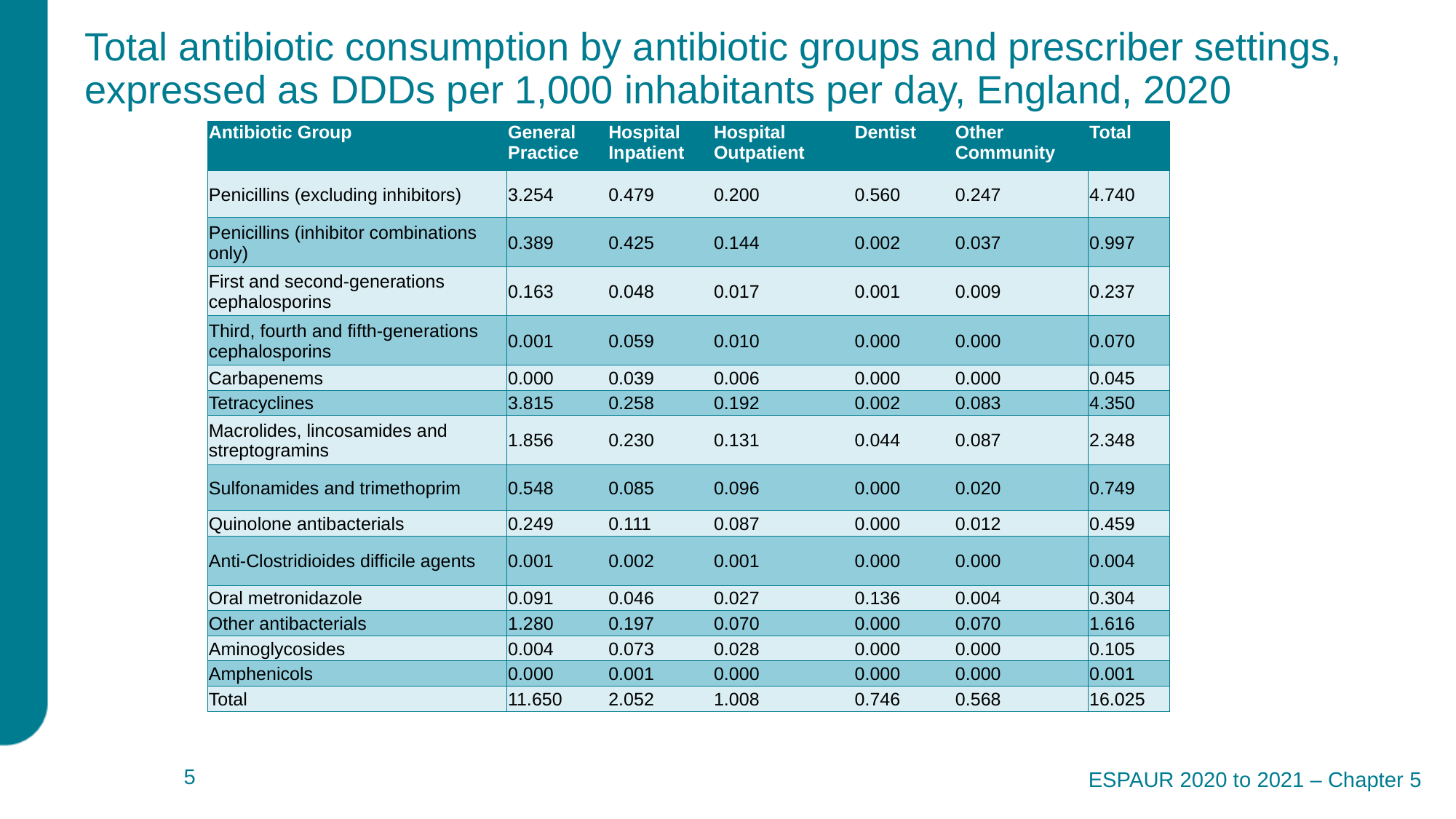

# Total antibiotic consumption by antibiotic groups and prescriber settings, expressed as DDDs per 1,000 inhabitants per day, England, 2020
| Antibiotic Group | General Practice | Hospital Inpatient | Hospital Outpatient | Dentist | Other Community | Total |
| --- | --- | --- | --- | --- | --- | --- |
| Penicillins (excluding inhibitors) | 3.254 | 0.479 | 0.200 | 0.560 | 0.247 | 4.740 |
| Penicillins (inhibitor combinations only) | 0.389 | 0.425 | 0.144 | 0.002 | 0.037 | 0.997 |
| First and second-generations cephalosporins | 0.163 | 0.048 | 0.017 | 0.001 | 0.009 | 0.237 |
| Third, fourth and fifth-generations cephalosporins | 0.001 | 0.059 | 0.010 | 0.000 | 0.000 | 0.070 |
| Carbapenems | 0.000 | 0.039 | 0.006 | 0.000 | 0.000 | 0.045 |
| Tetracyclines | 3.815 | 0.258 | 0.192 | 0.002 | 0.083 | 4.350 |
| Macrolides, lincosamides and streptogramins | 1.856 | 0.230 | 0.131 | 0.044 | 0.087 | 2.348 |
| Sulfonamides and trimethoprim | 0.548 | 0.085 | 0.096 | 0.000 | 0.020 | 0.749 |
| Quinolone antibacterials | 0.249 | 0.111 | 0.087 | 0.000 | 0.012 | 0.459 |
| Anti-Clostridioides difficile agents | 0.001 | 0.002 | 0.001 | 0.000 | 0.000 | 0.004 |
| Oral metronidazole | 0.091 | 0.046 | 0.027 | 0.136 | 0.004 | 0.304 |
| Other antibacterials | 1.280 | 0.197 | 0.070 | 0.000 | 0.070 | 1.616 |
| Aminoglycosides | 0.004 | 0.073 | 0.028 | 0.000 | 0.000 | 0.105 |
| Amphenicols | 0.000 | 0.001 | 0.000 | 0.000 | 0.000 | 0.001 |
| Total | 11.650 | 2.052 | 1.008 | 0.746 | 0.568 | 16.025 |
ESPAUR 2020 to 2021 – Chapter 5
  5